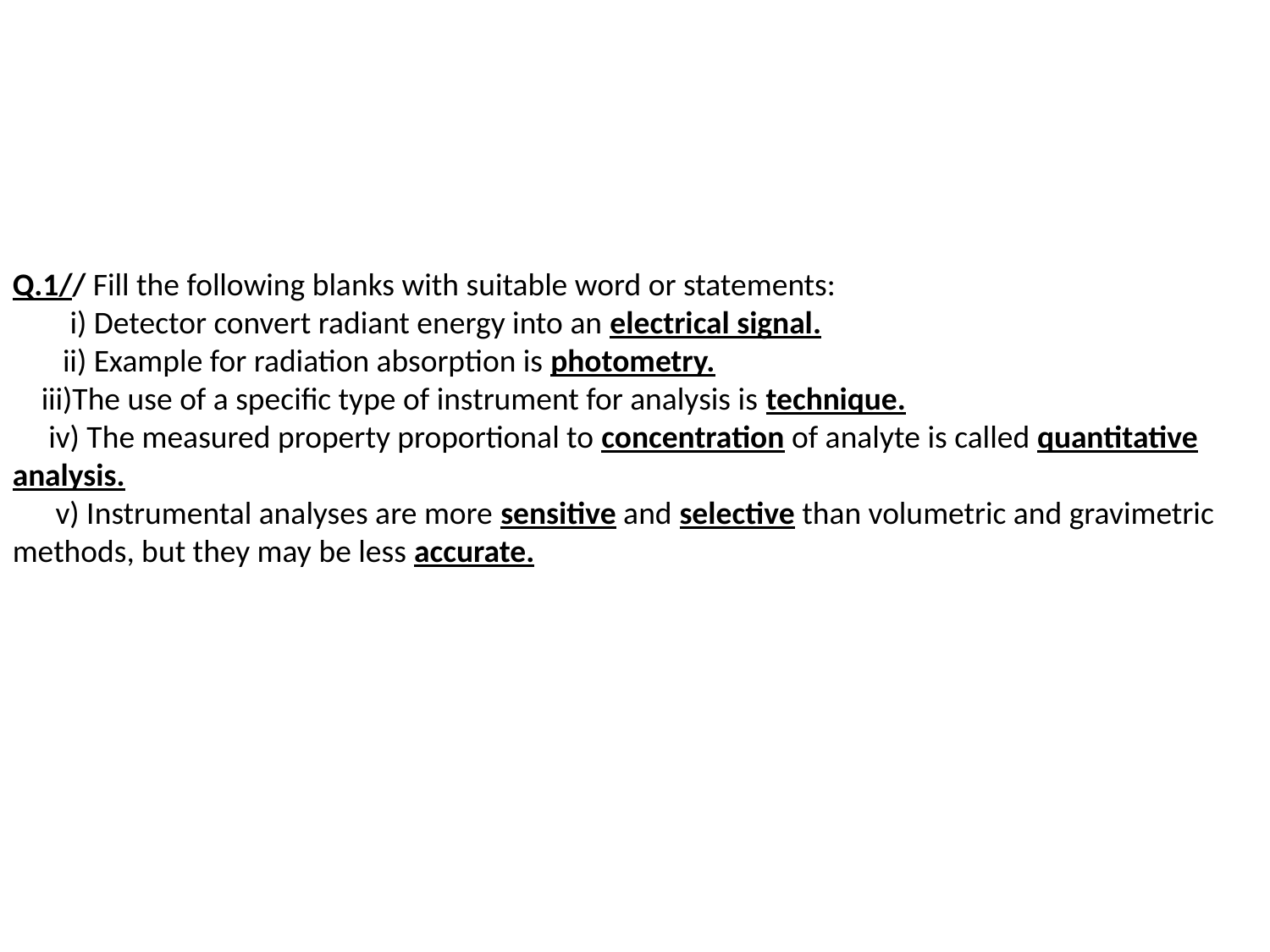

Q.1// Fill the following blanks with suitable word or statements:
        i) Detector convert radiant energy into an electrical signal.
       ii) Example for radiation absorption is photometry.
    iii)The use of a specific type of instrument for analysis is technique.
     iv) The measured property proportional to concentration of analyte is called quantitative analysis.
      v) Instrumental analyses are more sensitive and selective than volumetric and gravimetric methods, but they may be less accurate.